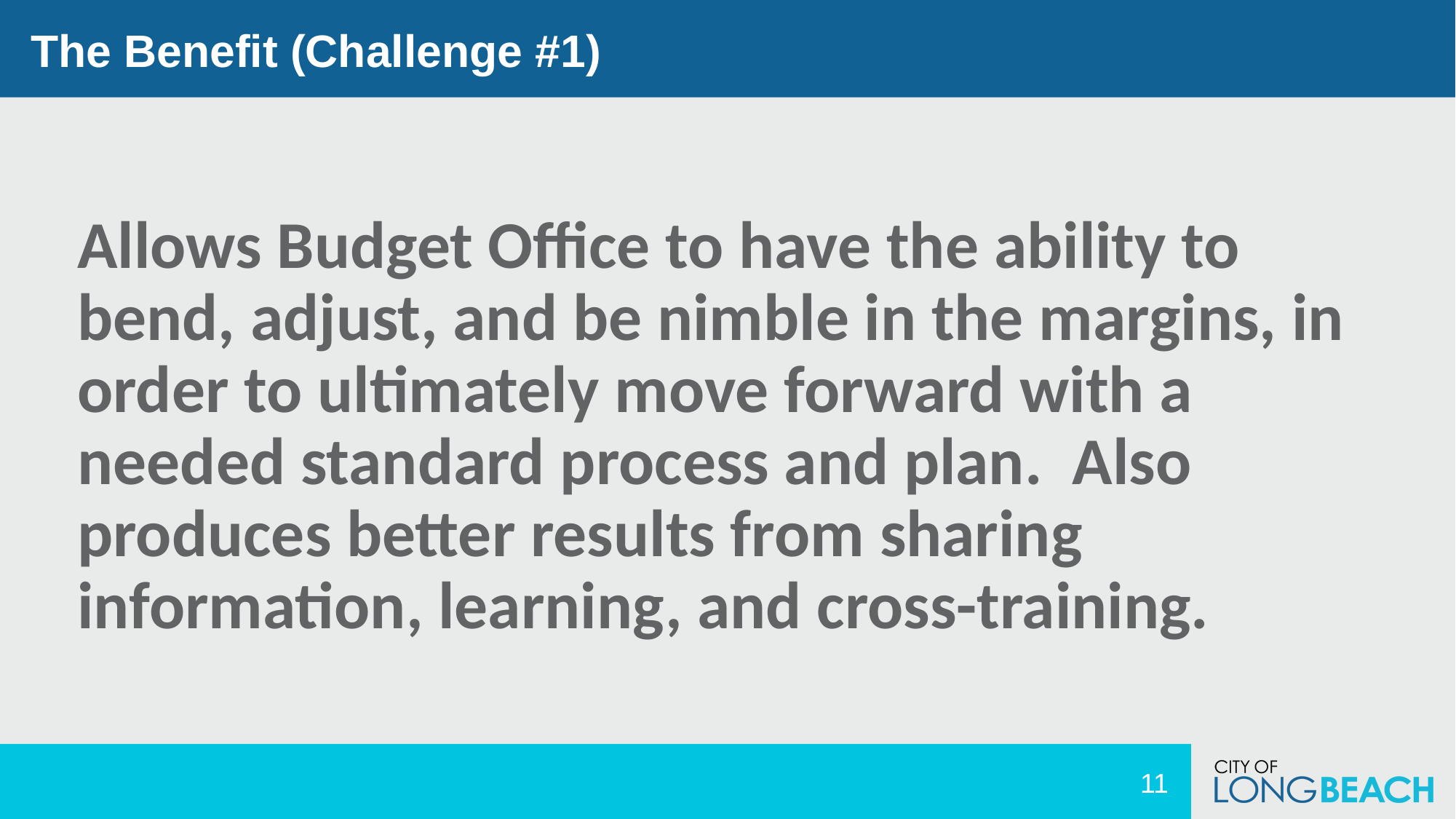

The Benefit (Challenge #1)
Allows Budget Office to have the ability to bend, adjust, and be nimble in the margins, in order to ultimately move forward with a needed standard process and plan.  Also produces better results from sharing information, learning, and cross-training.
11